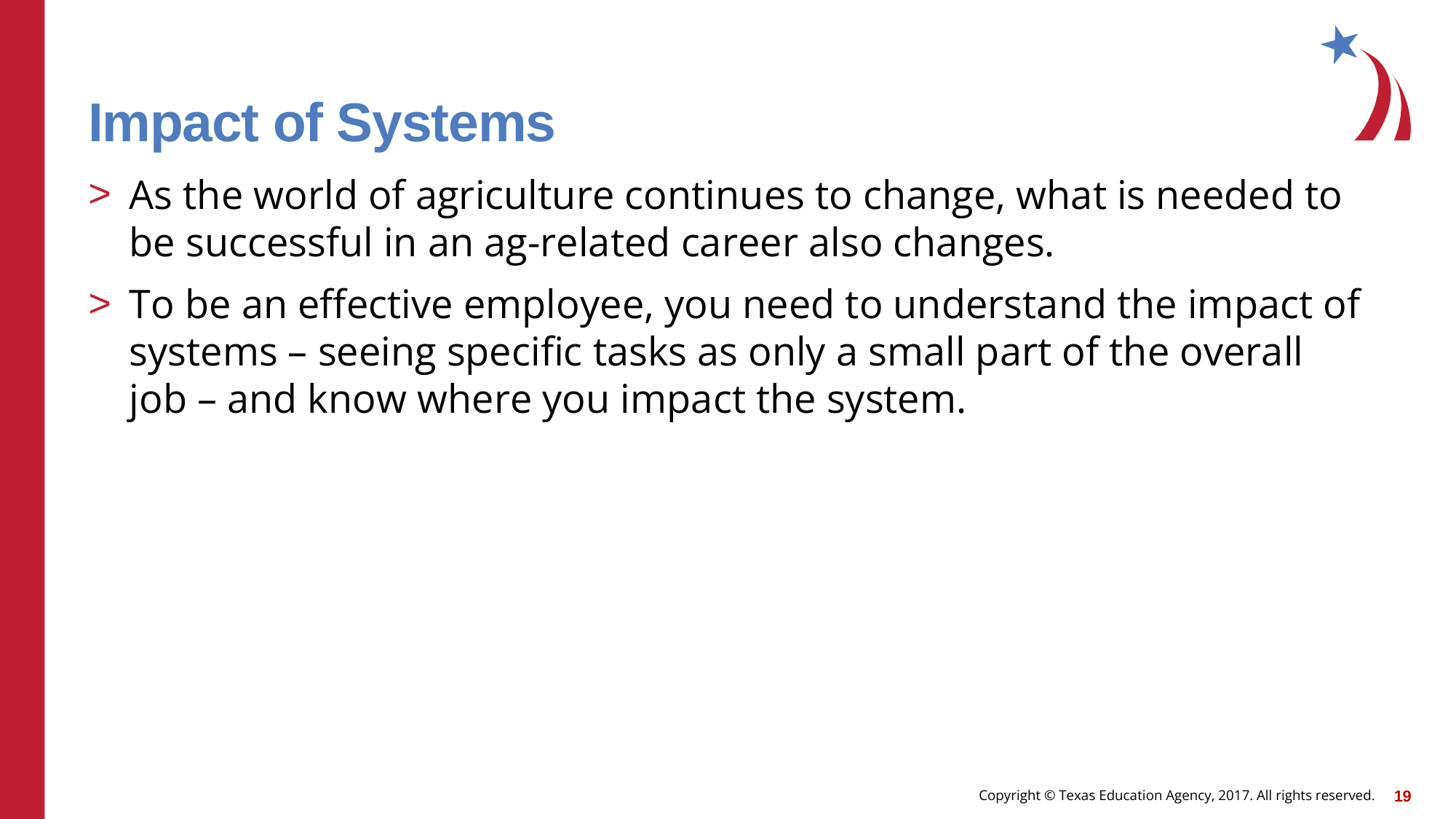

# Impact of Systems
As the world of agriculture continues to change, what is needed to be successful in an ag-related career also changes.
To be an effective employee, you need to understand the impact of systems – seeing specific tasks as only a small part of the overall job – and know where you impact the system.